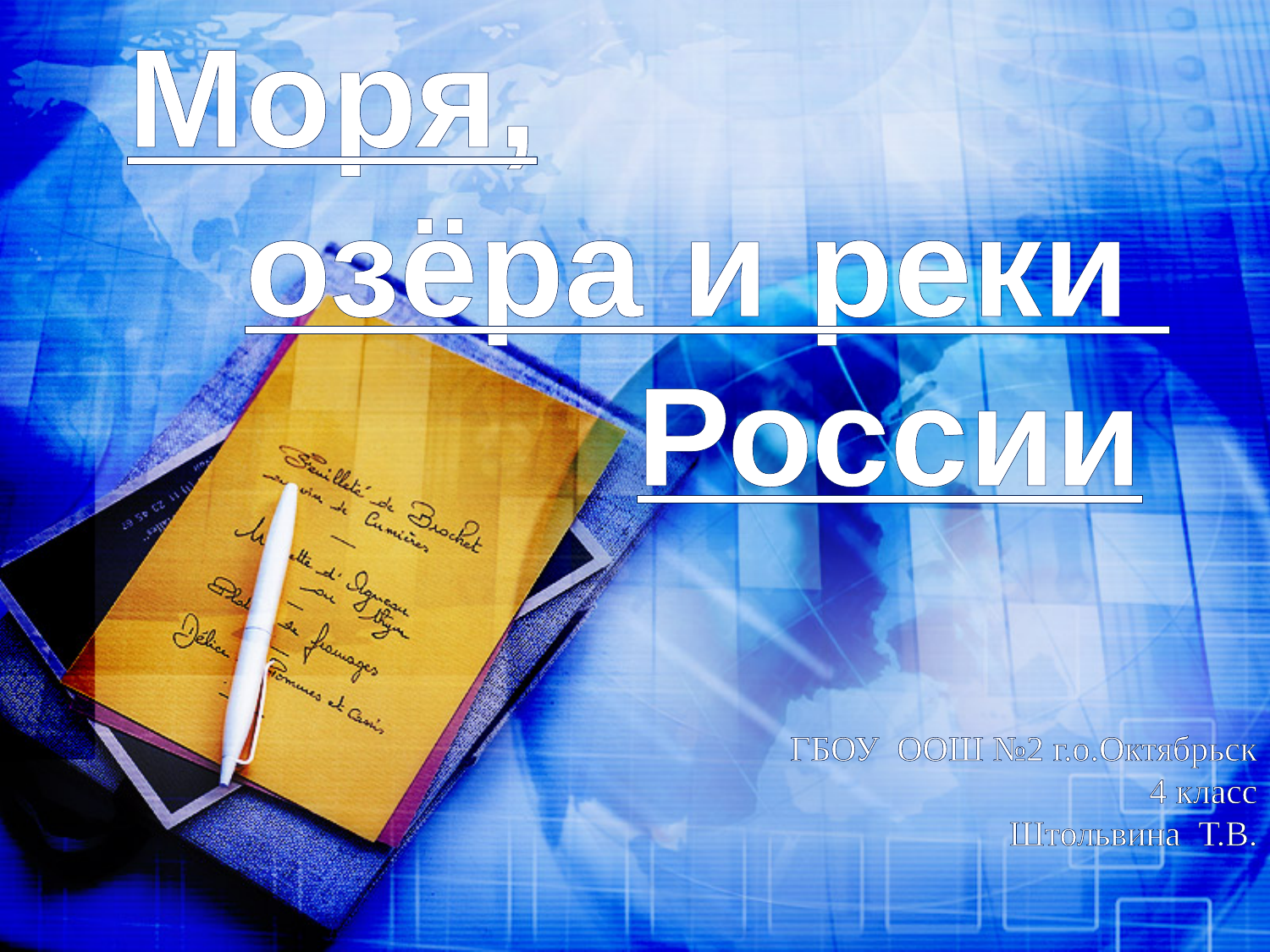

Моря,
   озёра и реки
             России

ГБОУ  ООШ №2 г.о.Октябрьск
4 класс
Штольвина  Т.В.